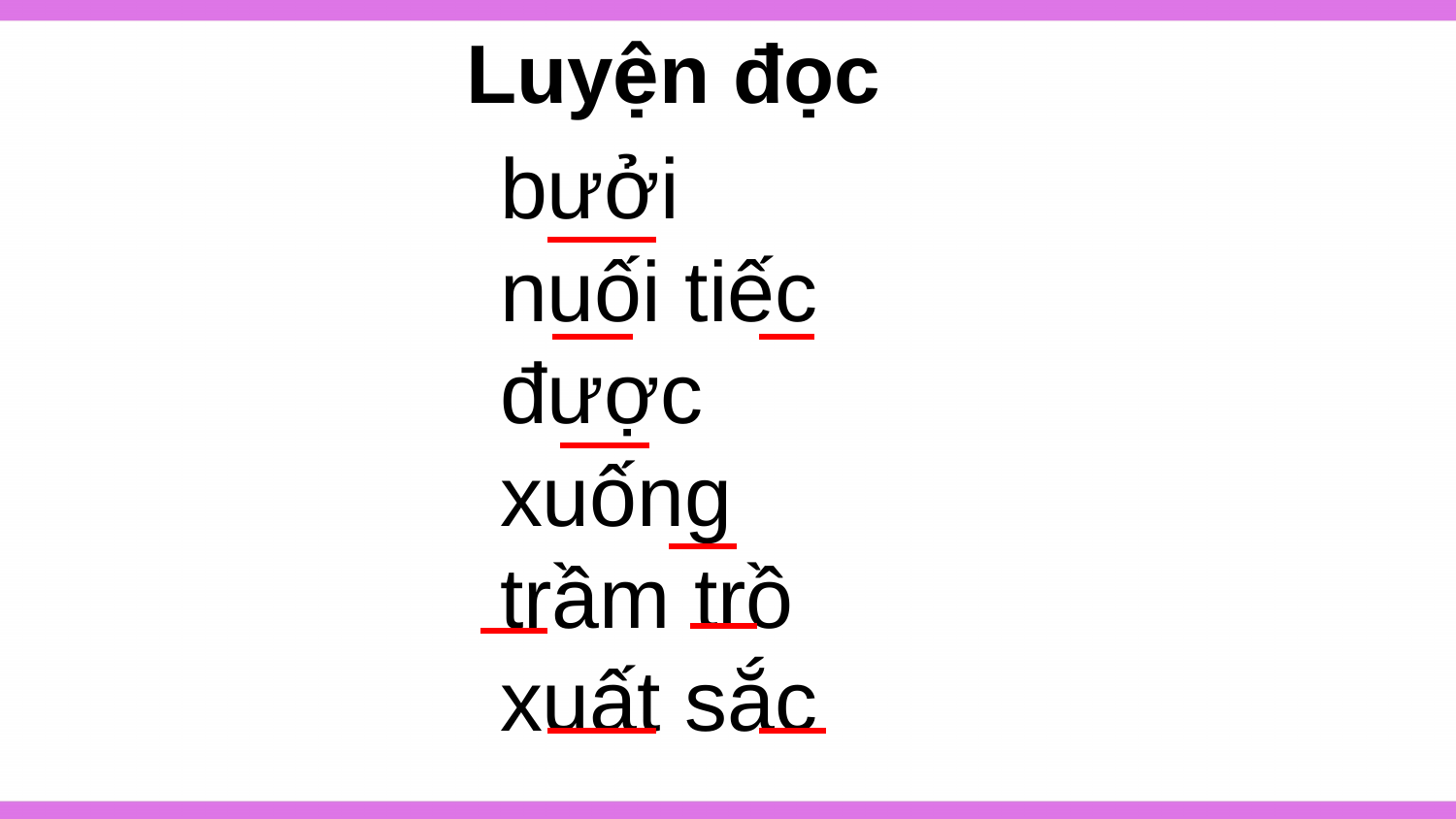

Luyện đọc
# bưởi nuối tiếc được xuống trầm trồ xuất sắc